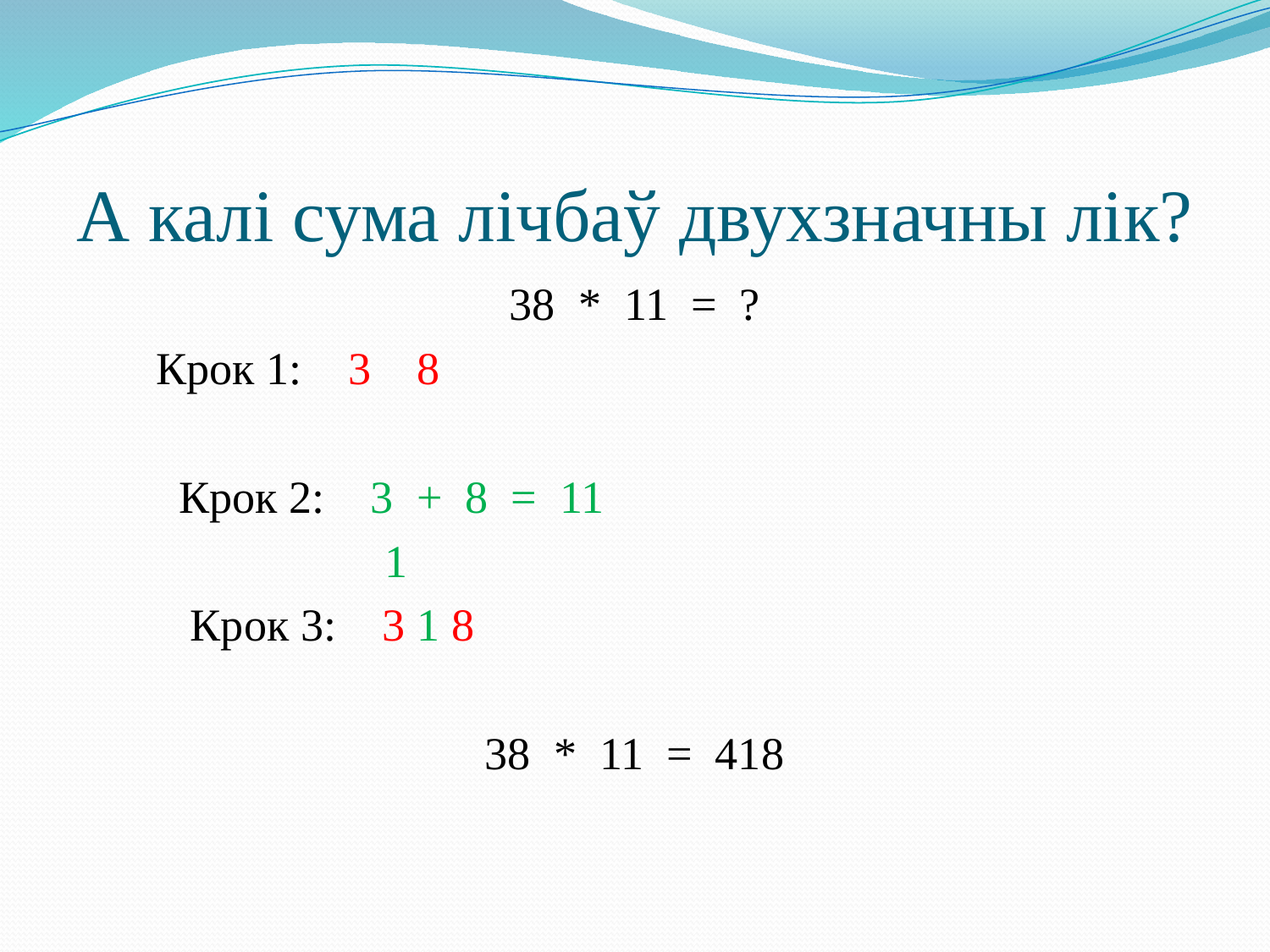

# А калі сума лічбаў двухзначны лік?
38  *  11  =  ?
       Крок 1:    3    8

         Крок 2:    3  +  8  =  11
                           1
          Крок 3:    3 1 8

38  *  11  =  418